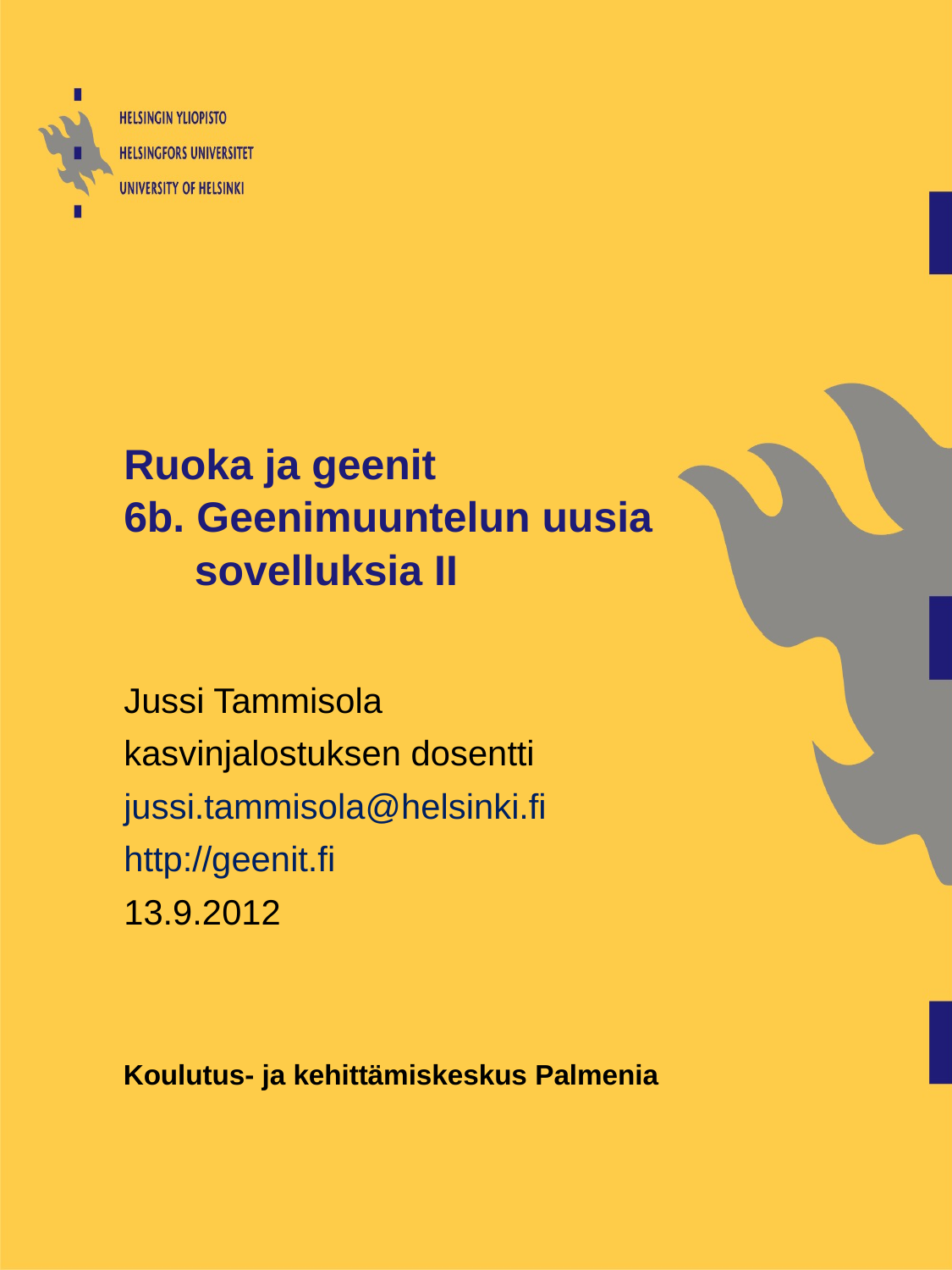

# Ruoka ja geenit 6b. Geenimuuntelun uusia sovelluksia II
Jussi Tammisola kasvinjalostuksen dosentti
jussi.tammisola@helsinki.fi   http://geenit.fi
13.9.2012
Koulutus- ja kehittämiskeskus Palmenia